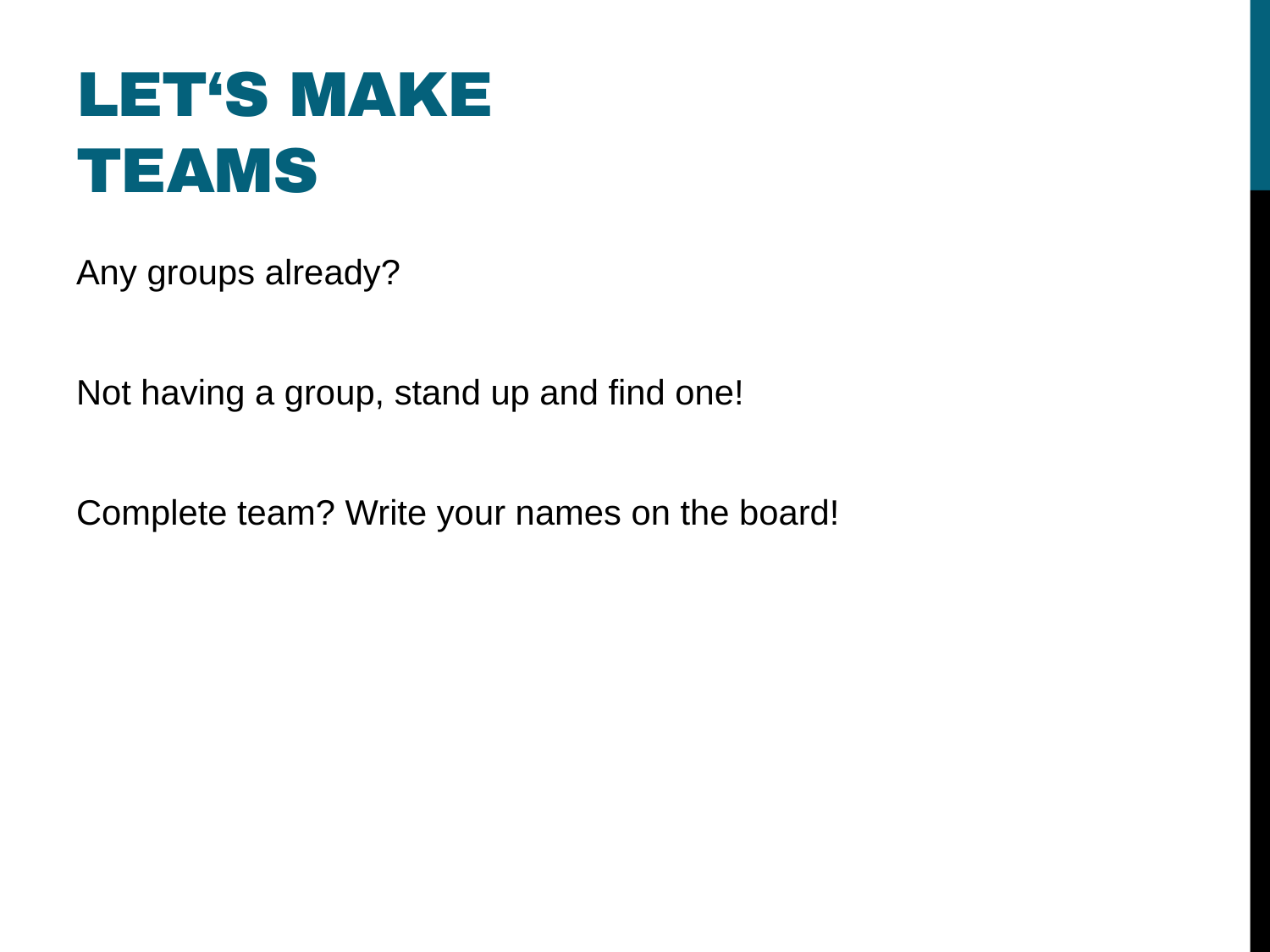

# LET‘S MAKE TEAMS
Any groups already?

Not having a group, stand up and find one!

Complete team? Write your names on the board!